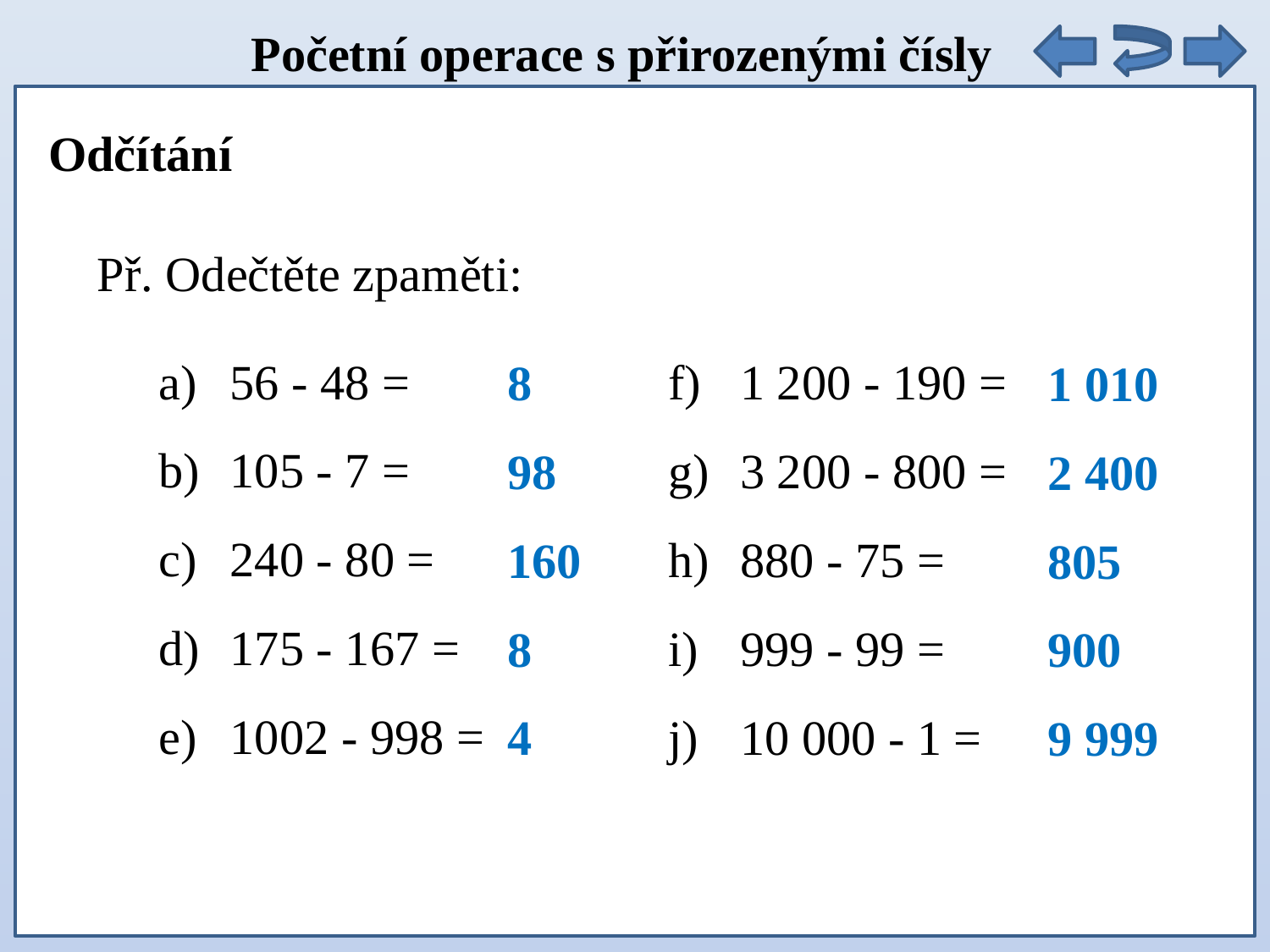

Početní operace s přirozenými čísly

Odčítání
Př. Odečtěte zpaměti:
56 - 48 =
105 - 7 =
240 - 80 =
175 - 167 =
1002 - 998 =
1 200 - 190 =
3 200 - 800 =
880 - 75 =
999 - 99 =
10 000 - 1 =
8
98
160
8
4
1 010
2 400
805
900
9 999